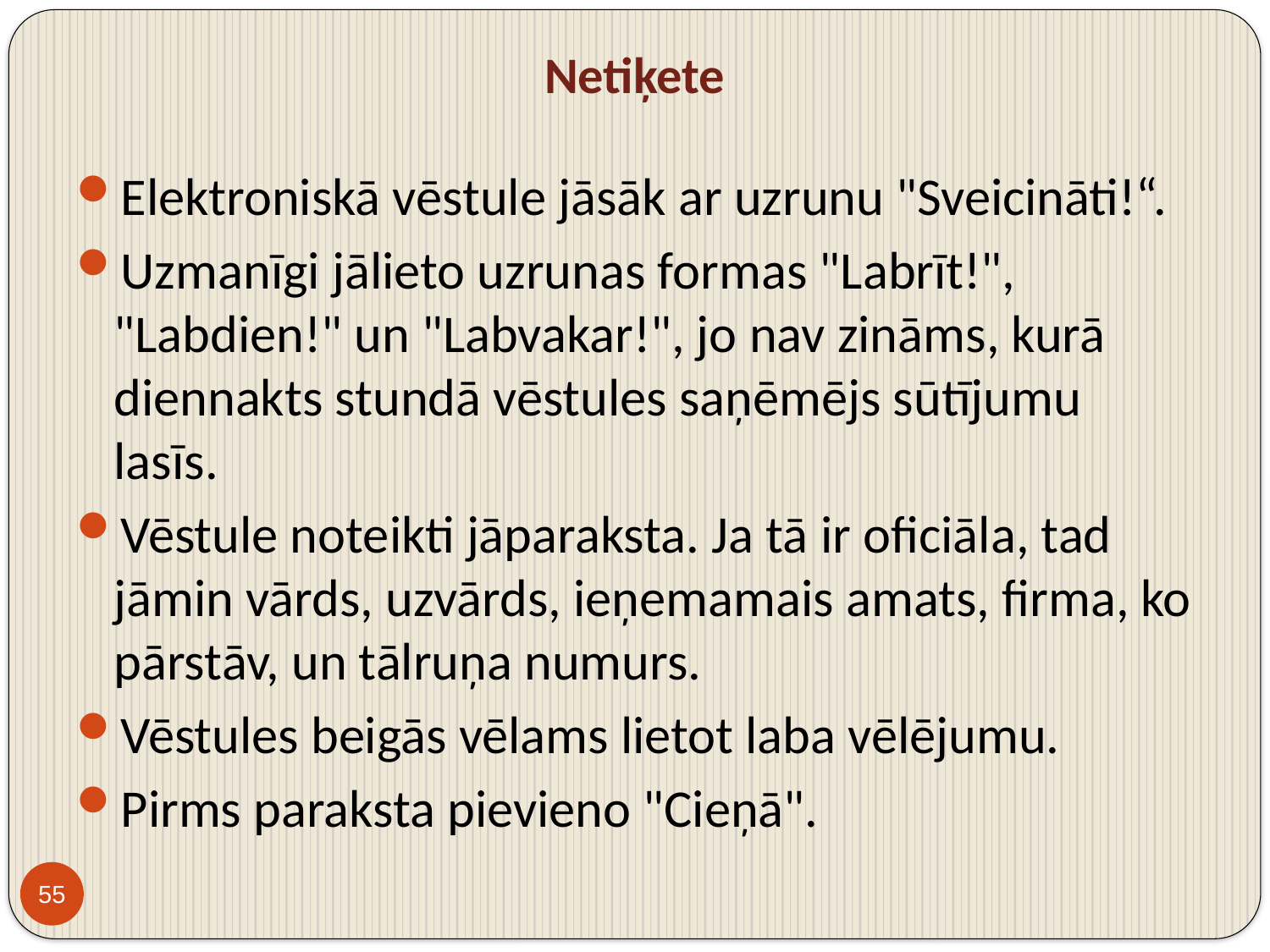

# Netiķete
Elektroniskā vēstule jāsāk ar uzrunu "Sveicināti!“.
Uzmanīgi jālieto uzrunas formas "Labrīt!", "Labdien!" un "Labvakar!", jo nav zināms, kurā diennakts stundā vēstules saņēmējs sūtījumu lasīs.
Vēstule noteikti jāparaksta. Ja tā ir oficiāla, tad jāmin vārds, uzvārds, ieņemamais amats, firma, ko pārstāv, un tālruņa numurs.
Vēstules beigās vēlams lietot laba vēlējumu.
Pirms paraksta pievieno "Cieņā".

55